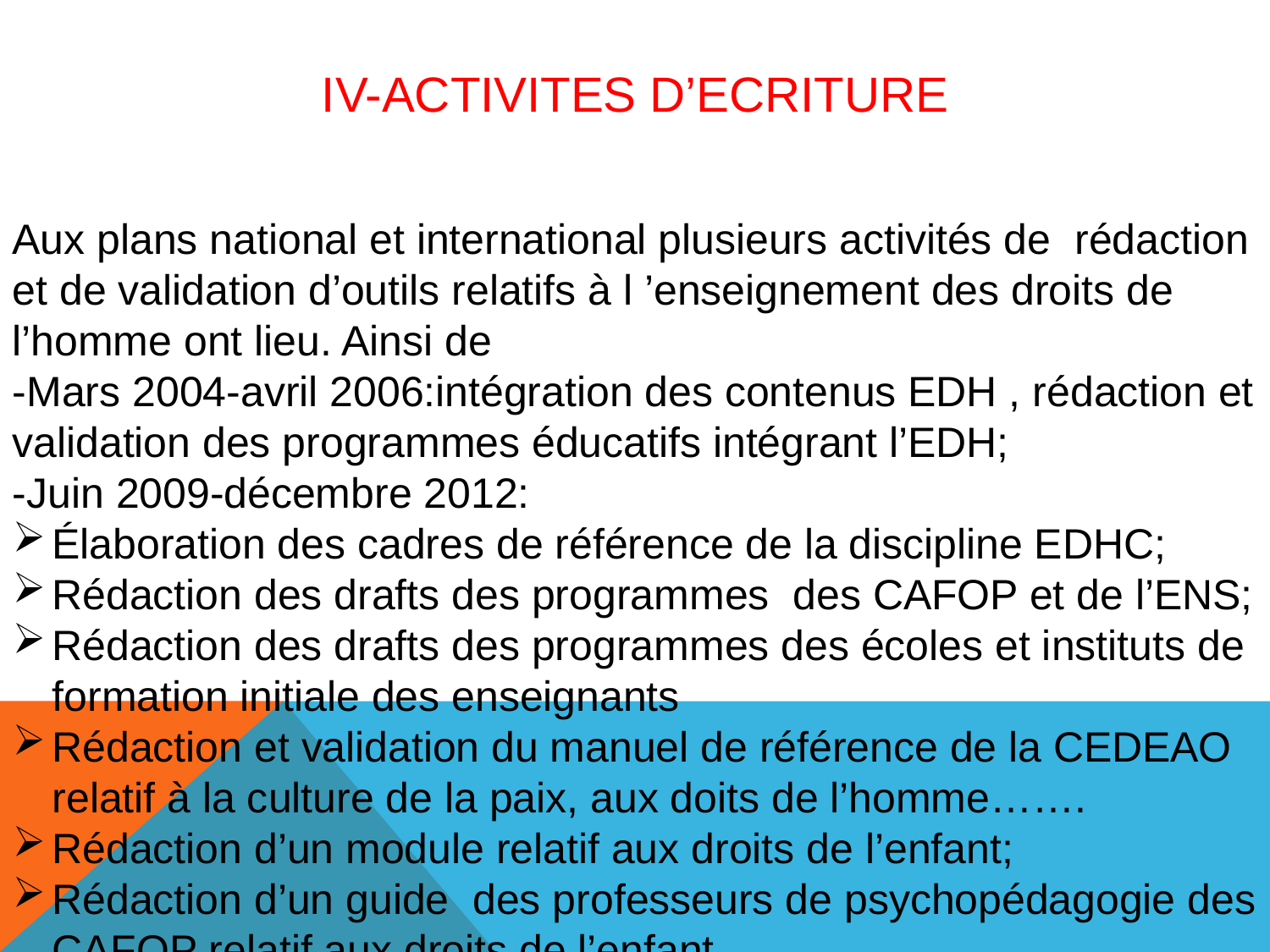

# IV-ACTIVITES D’ECRITURE
Aux plans national et international plusieurs activités de  rédaction et de validation d’outils relatifs à l ’enseignement des droits de l’homme ont lieu. Ainsi de
-Mars 2004-avril 2006:intégration des contenus EDH , rédaction et validation des programmes éducatifs intégrant l’EDH;
-Juin 2009-décembre 2012:
Élaboration des cadres de référence de la discipline EDHC;
Rédaction des drafts des programmes  des CAFOP et de l’ENS;
Rédaction des drafts des programmes des écoles et instituts de formation initiale des enseignants
Rédaction et validation du manuel de référence de la CEDEAO relatif à la culture de la paix, aux doits de l’homme…….
Rédaction d’un module relatif aux droits de l’enfant;
Rédaction d’un guide  des professeurs de psychopédagogie des CAFOP relatif aux droits de l’enfant …